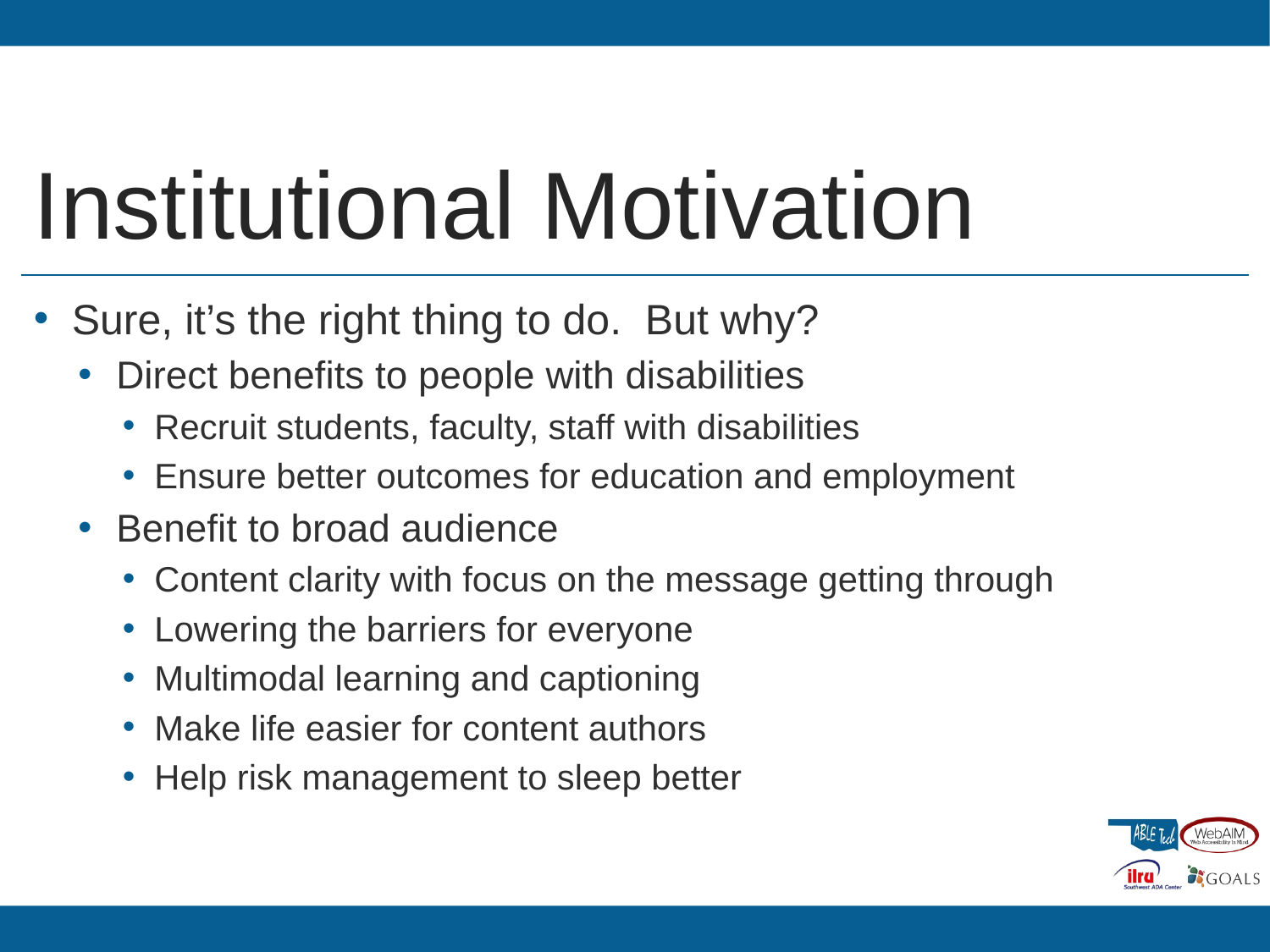

# Institutional Motivation
Sure, it’s the right thing to do.  But why?
Direct benefits to people with disabilities
Recruit students, faculty, staff with disabilities
Ensure better outcomes for education and employment
Benefit to broad audience
Content clarity with focus on the message getting through
Lowering the barriers for everyone
Multimodal learning and captioning
Make life easier for content authors
Help risk management to sleep better